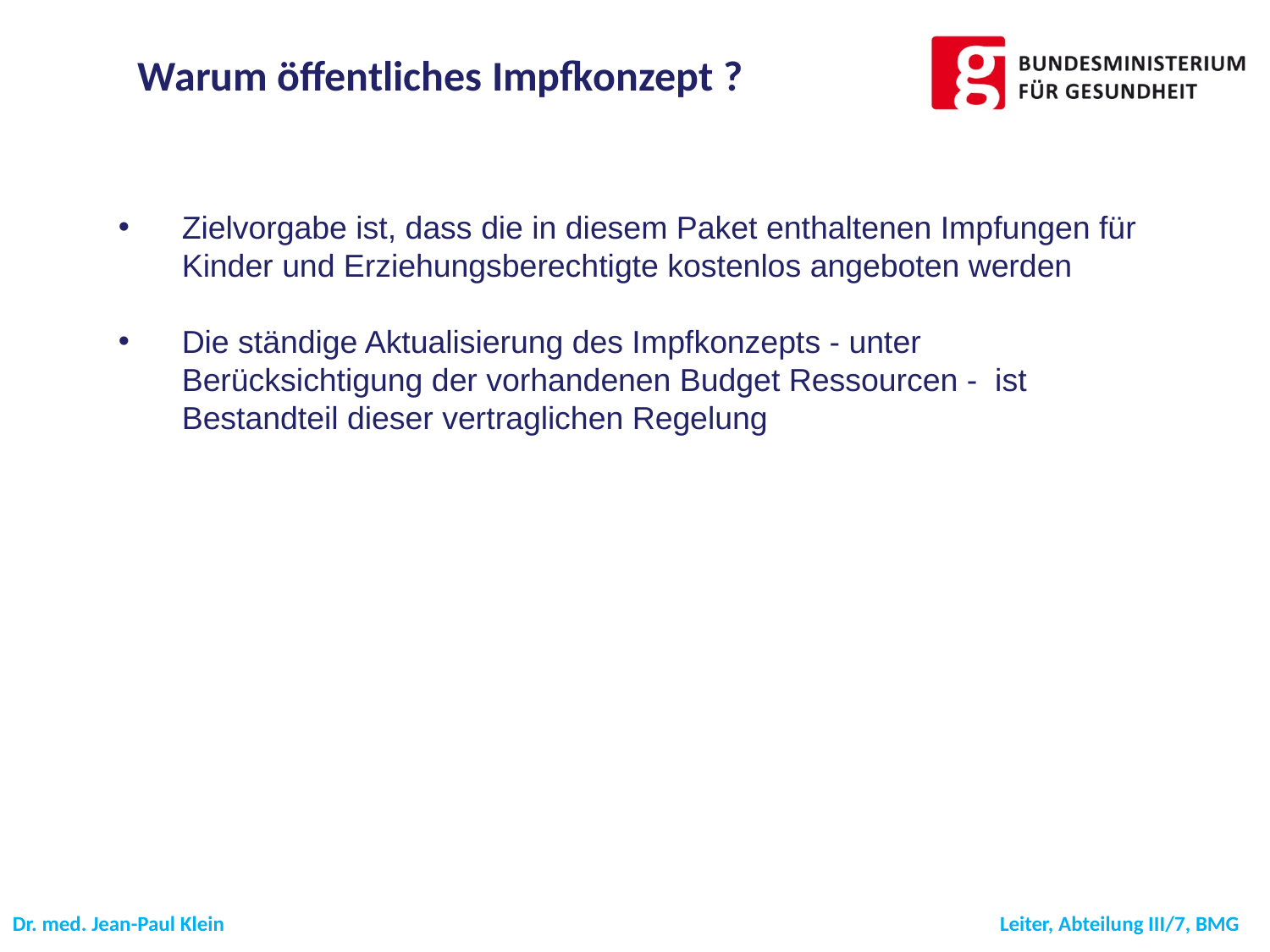

Warum öffentliches Impfkonzept ?
Zielvorgabe ist, dass die in diesem Paket enthaltenen Impfungen für Kinder und Erziehungsberechtigte kostenlos angeboten werden

Die ständige Aktualisierung des Impfkonzepts - unter Berücksichtigung der vorhandenen Budget Ressourcen -  ist Bestandteil dieser vertraglichen Regelung